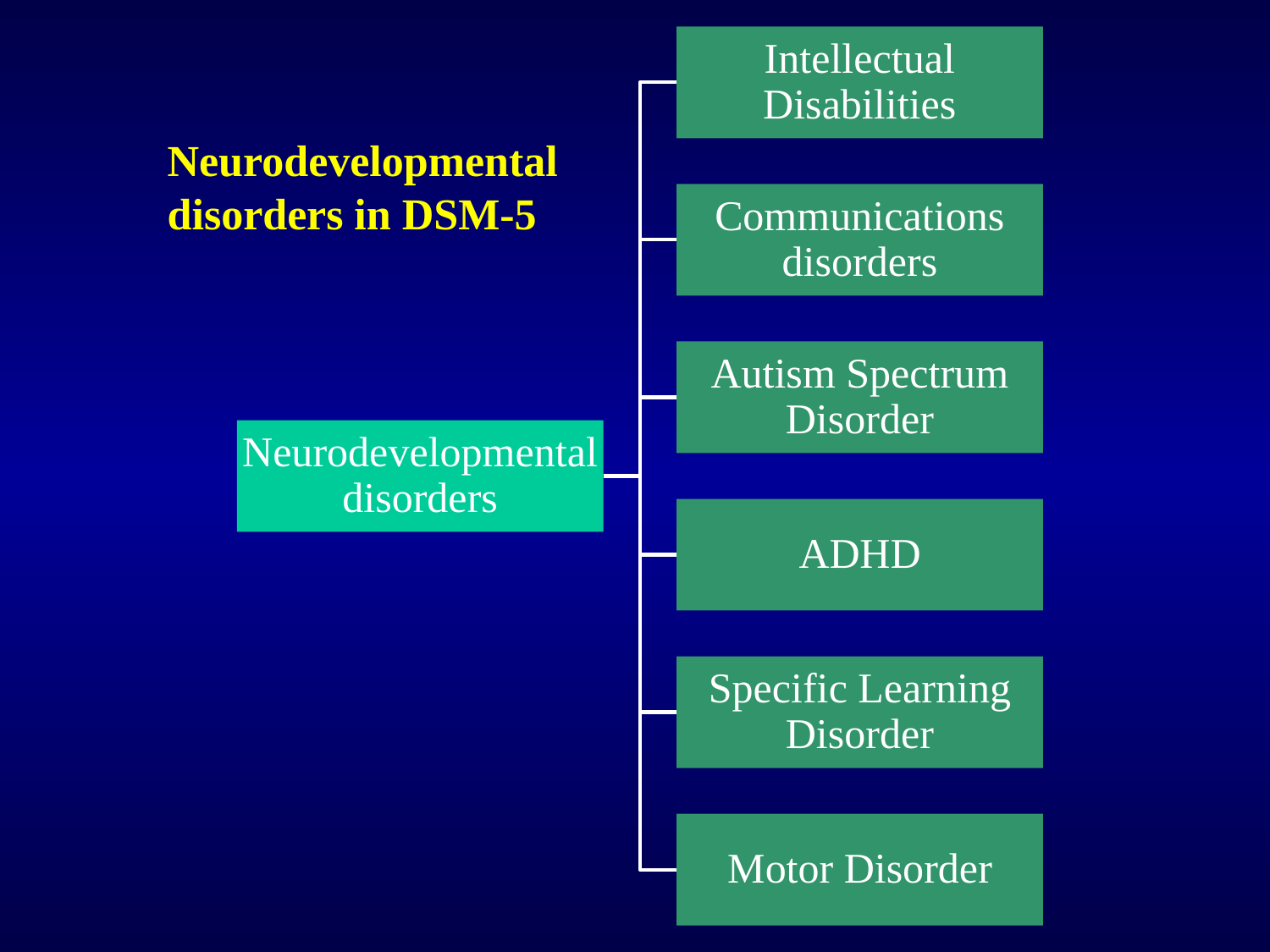

Neurodevelopmental disorders
Intellectual Disabilities
Communications disorders
Autism Spectrum Disorder
ADHD
Specific Learning Disorder
Motor Disorder
Neurodevelopmental disorders in DSM-5